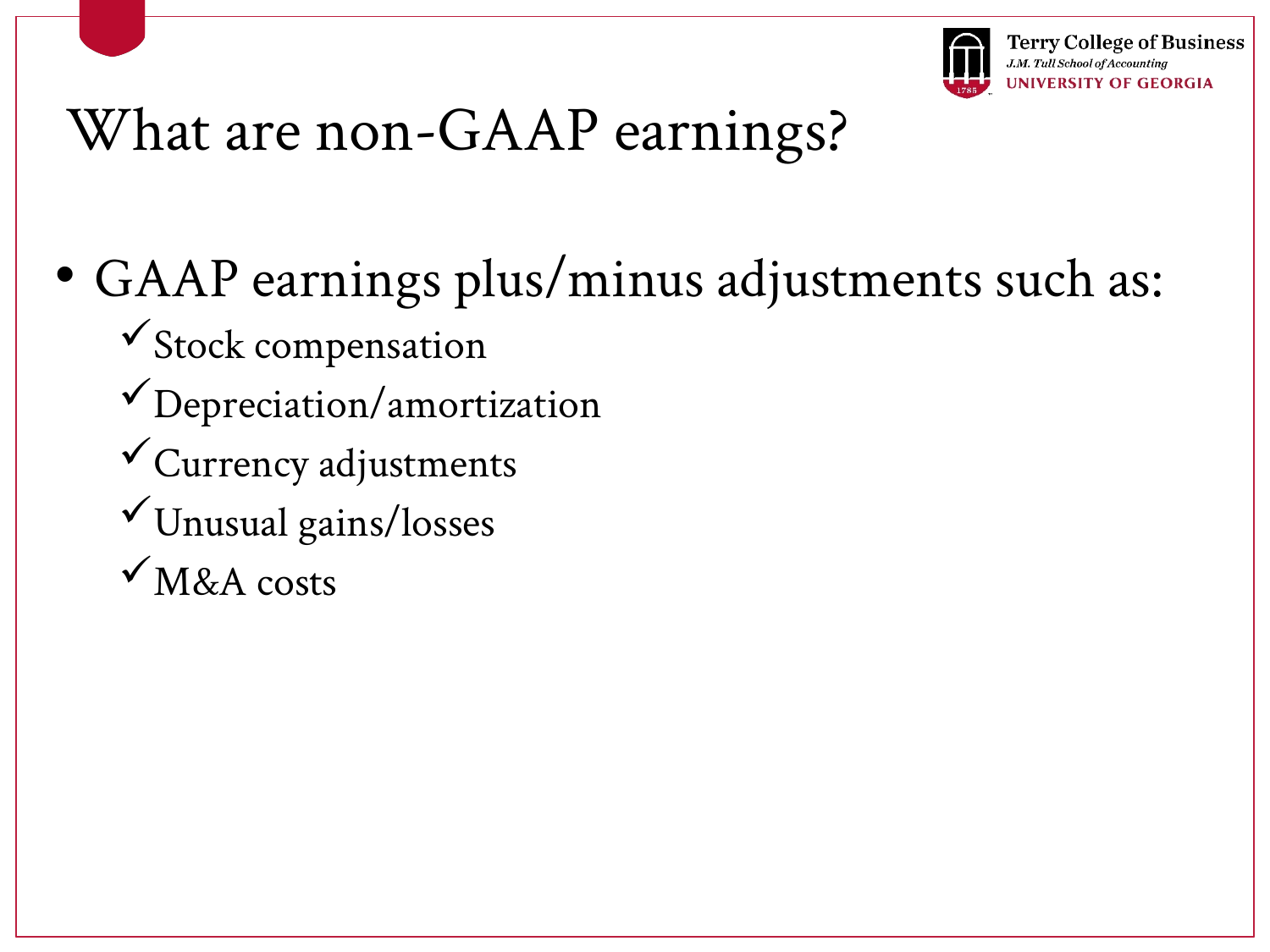

# What are non-GAAP earnings?

GAAP earnings plus/minus adjustments such as:
Stock compensation
Depreciation/amortization
Currency adjustments
Unusual gains/losses
M&A costs